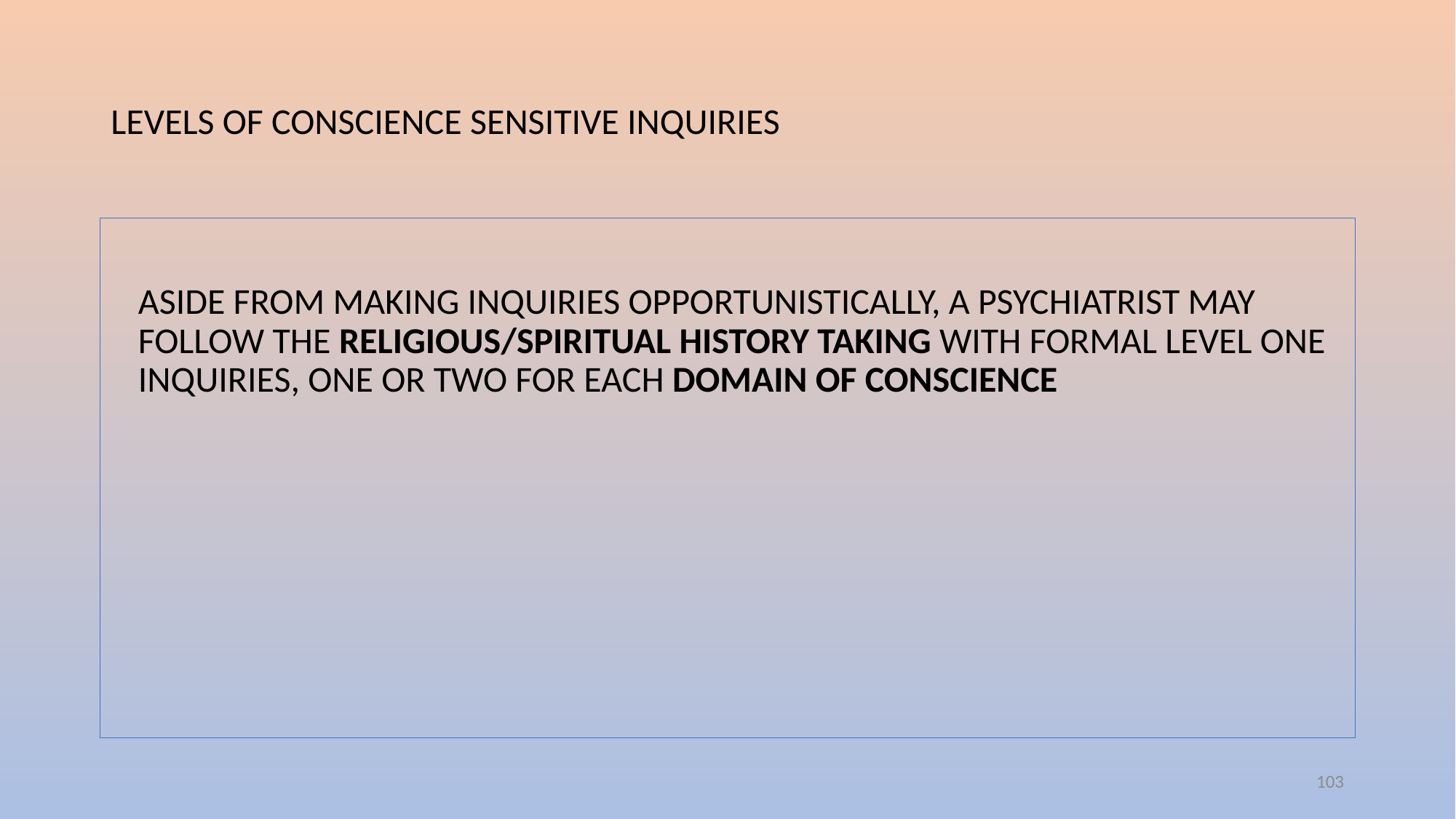

# LEVELS OF CONSCIENCE SENSITIVE INQUIRIES

	Aside from making inquiries opportunistically, a psychiatrist may follow the religious/spiritual history taking with formal level one inquiries, one or two for each domain of conscience

103